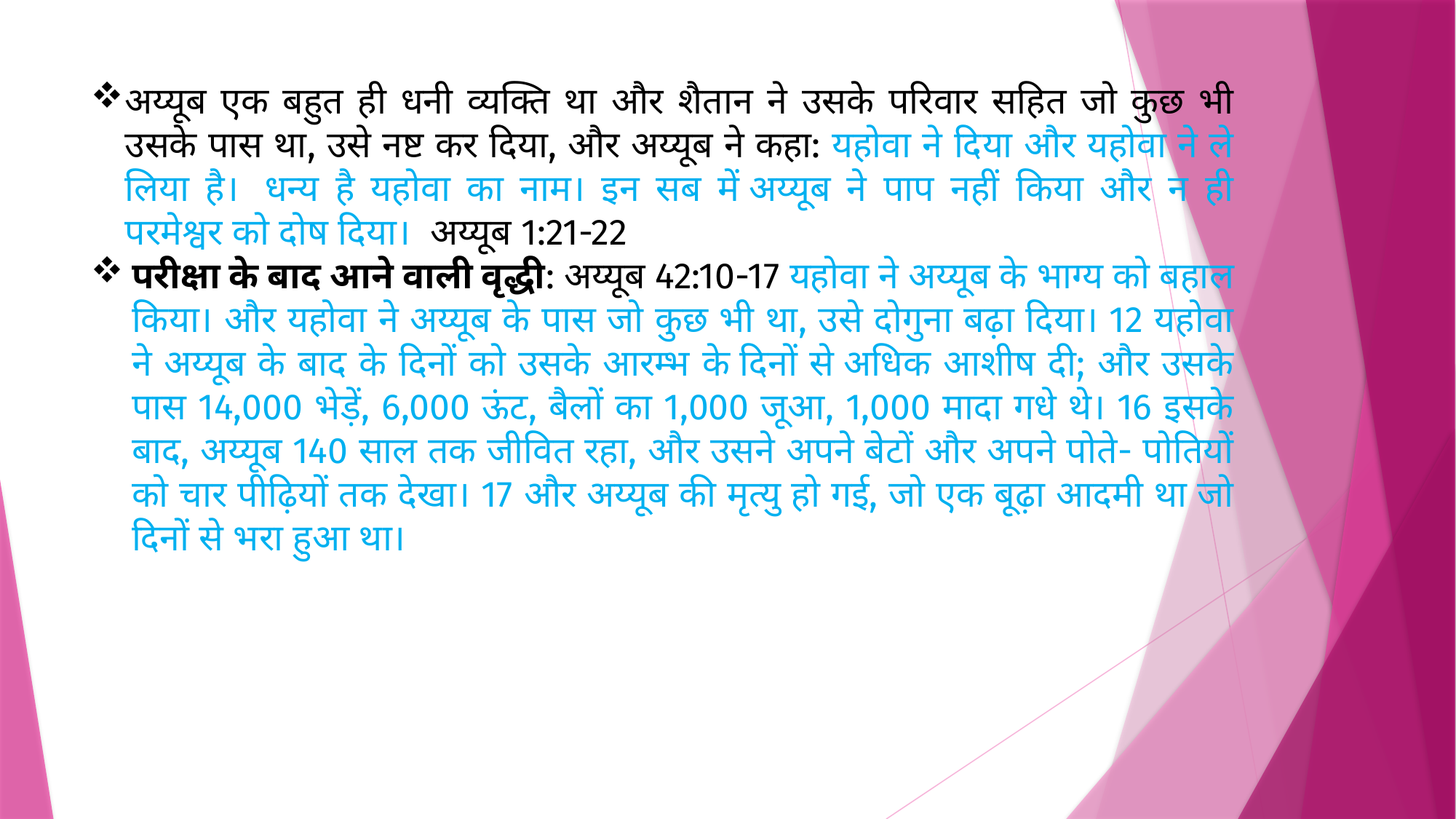

अय्यूब एक बहुत ही धनी व्यक्ति था और शैतान ने उसके परिवार सहित जो कुछ भी उसके पास था, उसे नष्ट कर दिया, और अय्यूब ने कहा: यहोवा ने दिया और यहोवा ने ले लिया है।  धन्य है यहोवा का नाम। इन सब में अय्यूब ने पाप नहीं किया और न ही परमेश्वर को दोष दिया।  अय्यूब 1:21-22
परीक्षा के बाद आने वाली वृद्धी: अय्यूब 42:10-17 यहोवा ने अय्यूब के भाग्य को बहाल किया। और यहोवा ने अय्यूब के पास जो कुछ भी था, उसे दोगुना बढ़ा दिया। 12 यहोवा ने अय्यूब के बाद के दिनों को उसके आरम्भ के दिनों से अधिक आशीष दी; और उसके पास 14,000 भेड़ें, 6,000 ऊंट, बैलों का 1,000 जूआ, 1,000 मादा गधे थे। 16 इसके बाद, अय्यूब 140 साल तक जीवित रहा, और उसने अपने बेटों और अपने पोते- पोतियों को चार पीढ़ियों तक देखा। 17 और अय्यूब की मृत्यु हो गई, जो एक बूढ़ा आदमी था जो दिनों से भरा हुआ था।